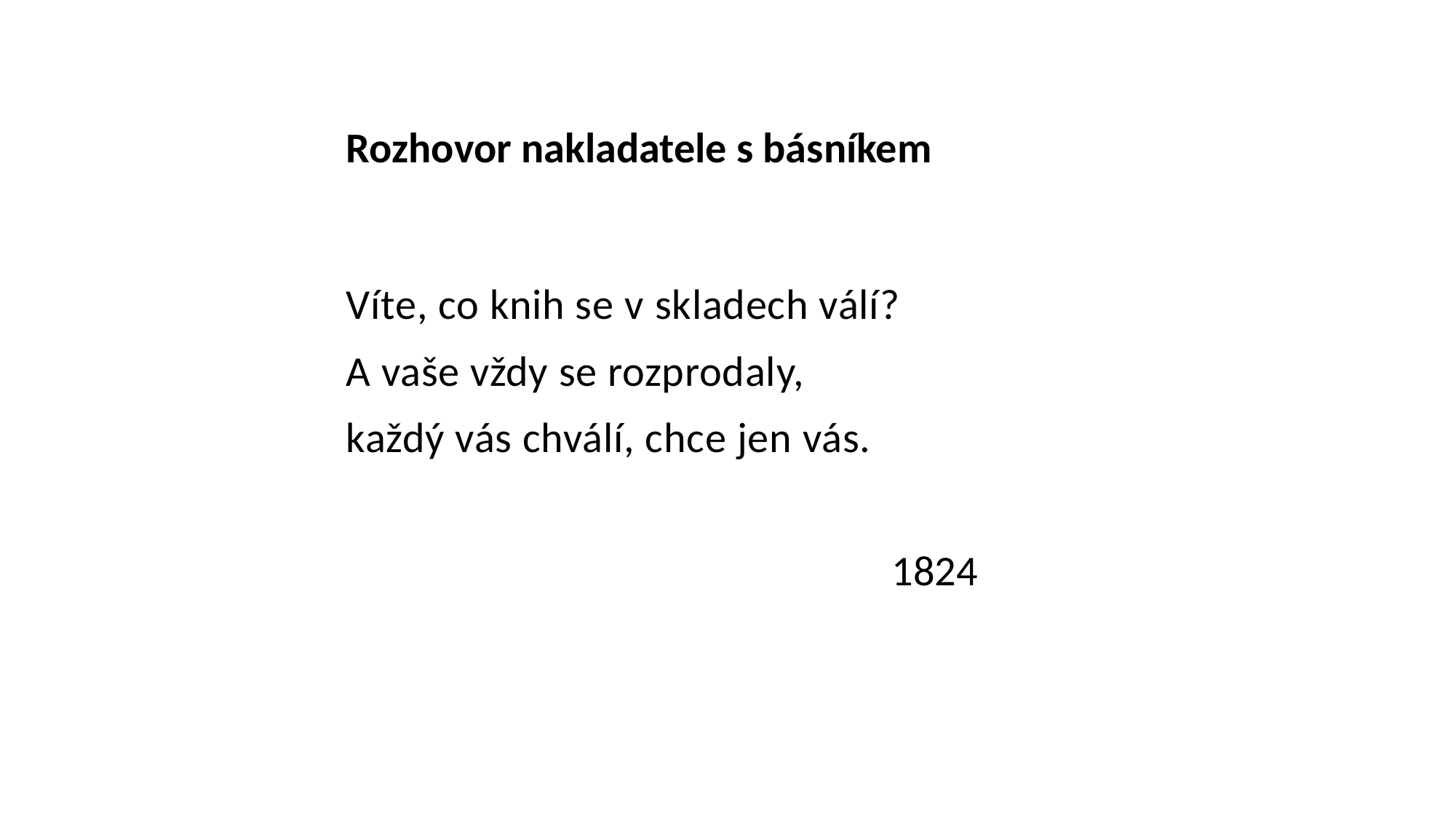

Rozhovor nakladatele s básníkem

Víte, co knih se v skladech válí?
A vaše vždy se rozprodaly,
každý vás chválí, chce jen vás.

					1824